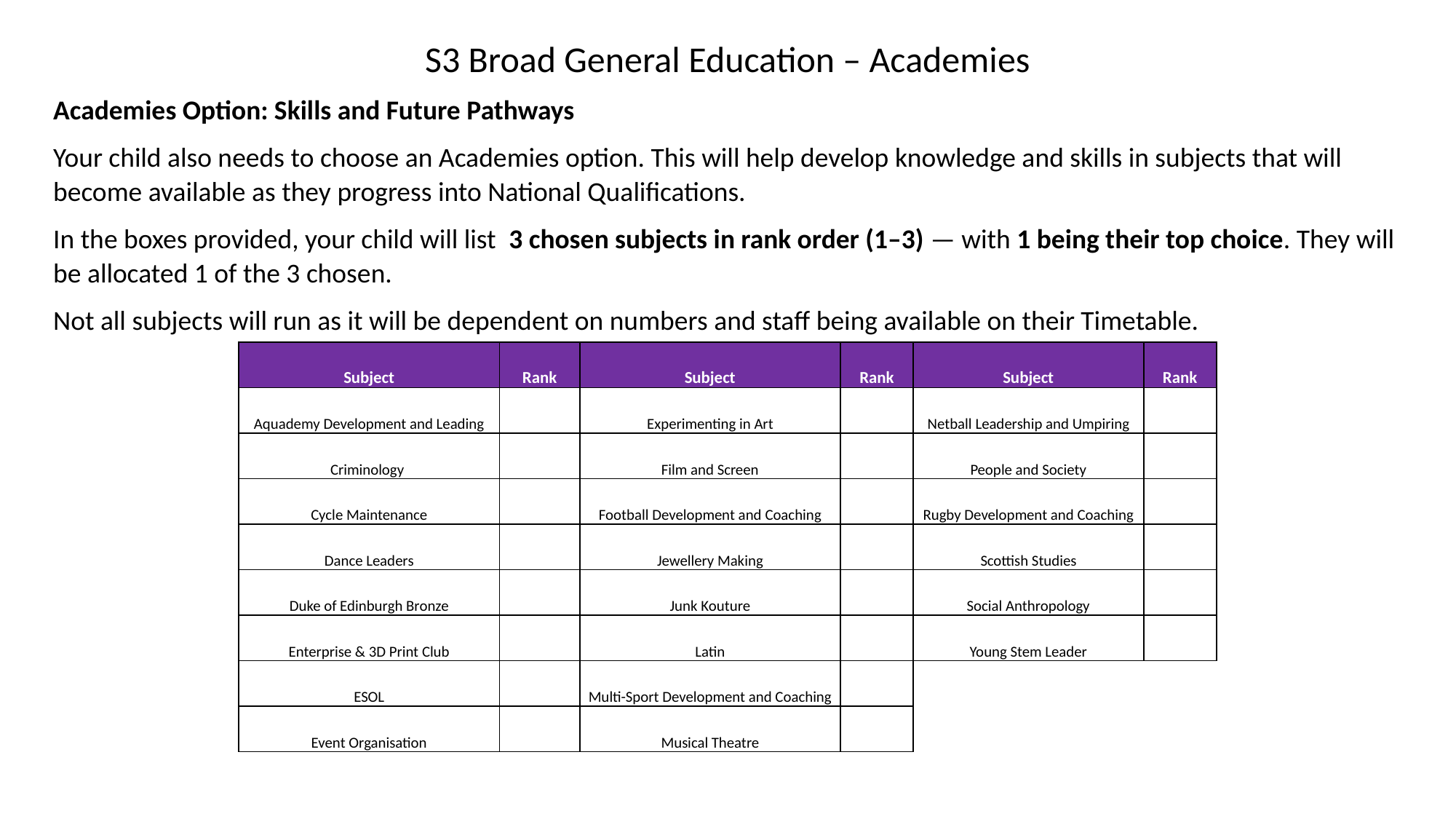

S3 Broad General Education – Academies
Academies Option: Skills and Future Pathways
Your child also needs to choose an Academies option. This will help develop knowledge and skills in subjects that will become available as they progress into National Qualifications.
In the boxes provided, your child will list  3 chosen subjects in rank order (1–3) — with 1 being their top choice. They will be allocated 1 of the 3 chosen.
Not all subjects will run as it will be dependent on numbers and staff being available on their Timetable.
| Subject | Rank | Subject | Rank | Subject | Rank |
| --- | --- | --- | --- | --- | --- |
| Aquademy Development and Leading |  | Experimenting in Art |  | Netball Leadership and Umpiring |  |
| Criminology |  | Film and Screen |  | People and Society |  |
| Cycle Maintenance |  | Football Development and Coaching |  | Rugby Development and Coaching |  |
| Dance Leaders |  | Jewellery Making |  | Scottish Studies |  |
| Duke of Edinburgh Bronze |  | Junk Kouture |  | Social Anthropology |  |
| Enterprise & 3D Print Club |  | Latin |  | Young Stem Leader |  |
| ESOL |  | Multi-Sport Development and Coaching |  |  |  |
| Event Organisation |  | Musical Theatre |  |  |  |